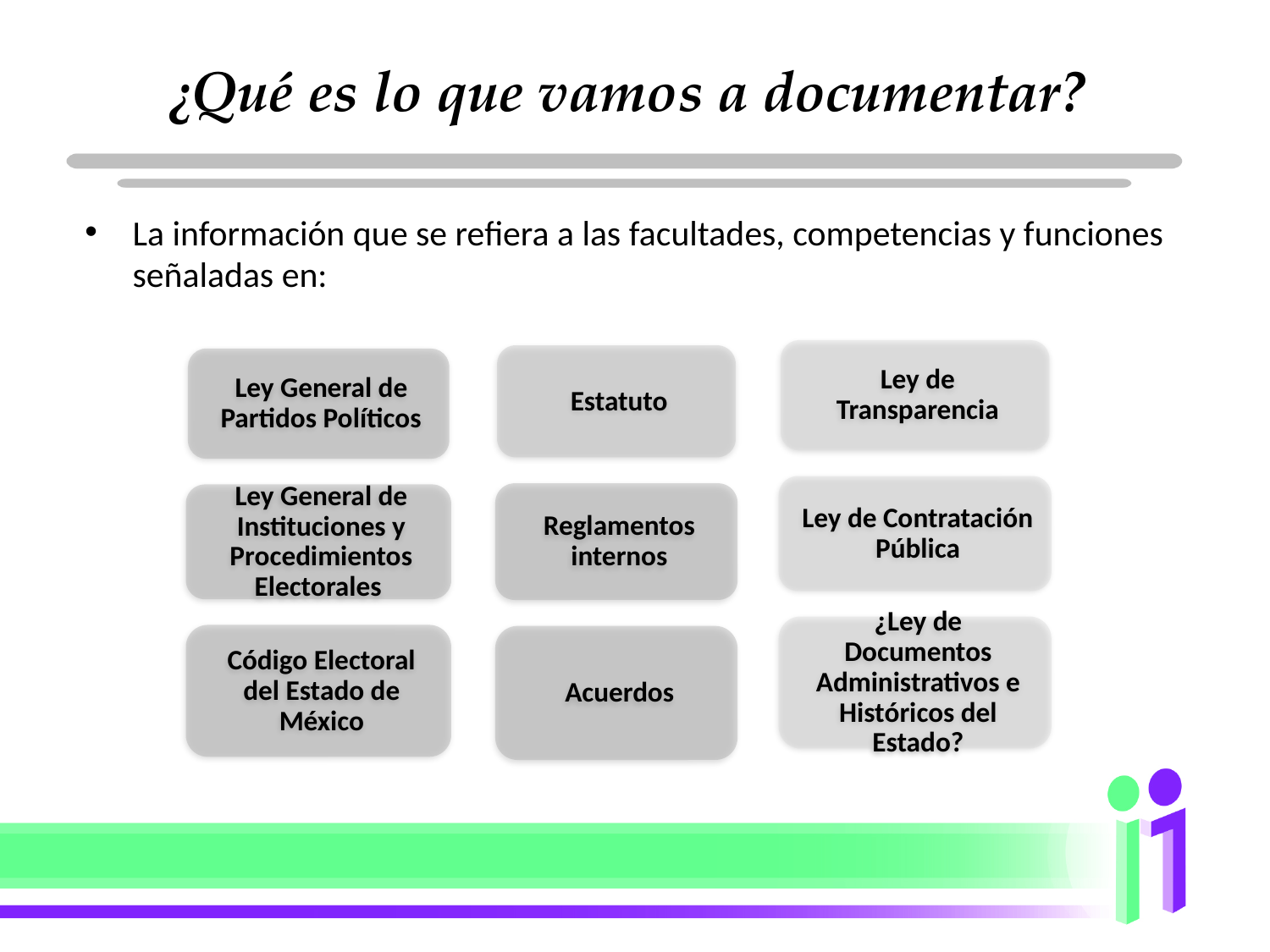

¿Qué es lo que vamos a documentar?
La información que se refiera a las facultades, competencias y funciones señaladas en:
Ley de Transparencia
Ley de Contratación Pública
¿Ley de Documentos Administrativos e Históricos del Estado?
Ley General de Partidos Políticos
Ley General de Instituciones y Procedimientos Electorales
Código Electoral del Estado de México
Estatuto
Reglamentos internos
Acuerdos